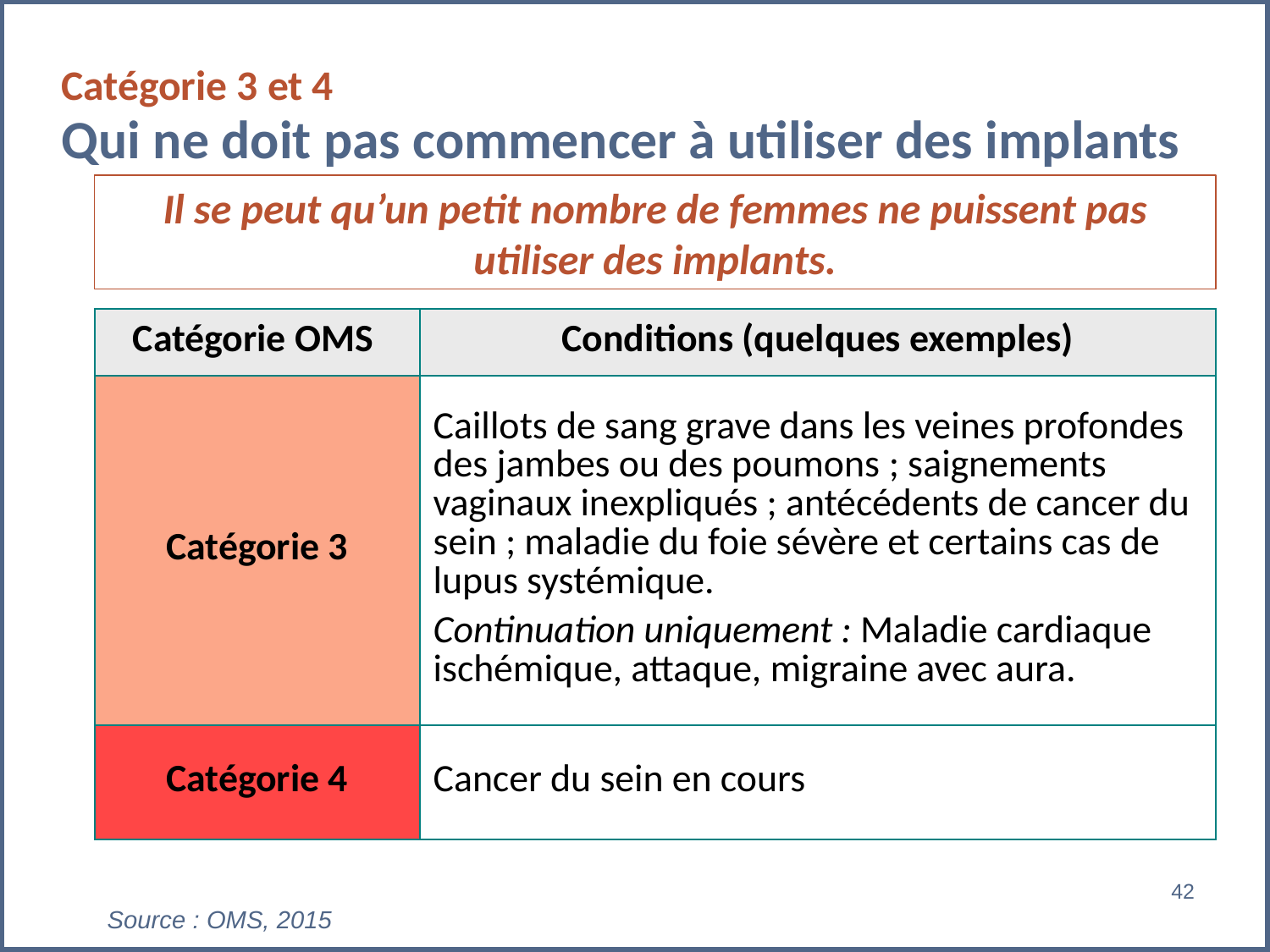

# Catégorie 3 et 4 Qui ne doit pas commencer à utiliser des implants
Il se peut qu’un petit nombre de femmes ne puissent pas utiliser des implants.
| Catégorie OMS | Conditions (quelques exemples) |
| --- | --- |
| Catégorie 3 | Caillots de sang grave dans les veines profondes des jambes ou des poumons ; saignements vaginaux inexpliqués ; antécédents de cancer du sein ; maladie du foie sévère et certains cas de lupus systémique. Continuation uniquement : Maladie cardiaque ischémique, attaque, migraine avec aura. |
| Catégorie 4 | Cancer du sein en cours |
42
Source : OMS, 2015